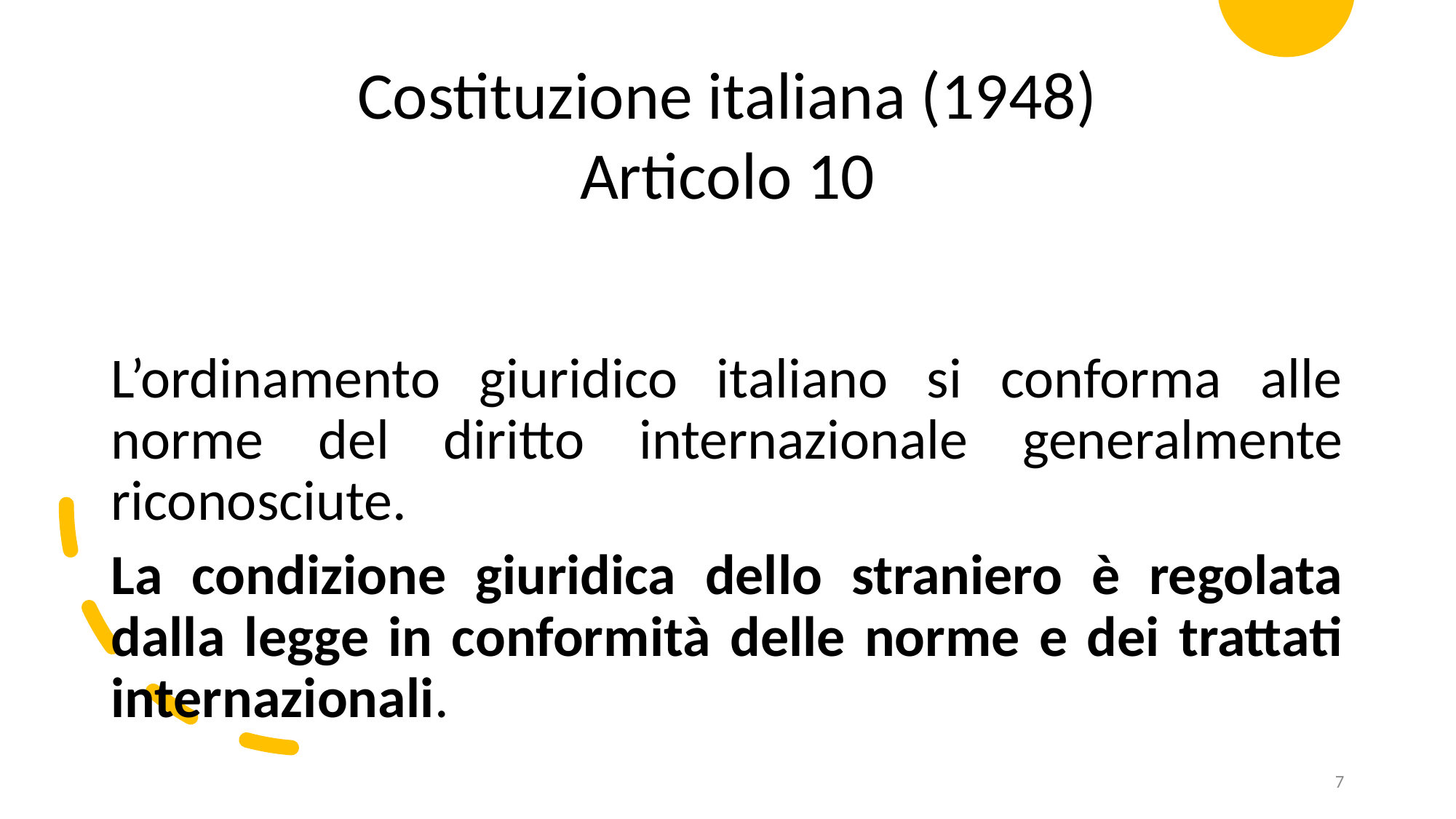

Costituzione italiana (1948)
Articolo 10

L’ordinamento giuridico italiano si conforma alle norme del diritto internazionale generalmente riconosciute.
La condizione giuridica dello straniero è regolata dalla legge in conformità delle norme e dei trattati internazionali.

7